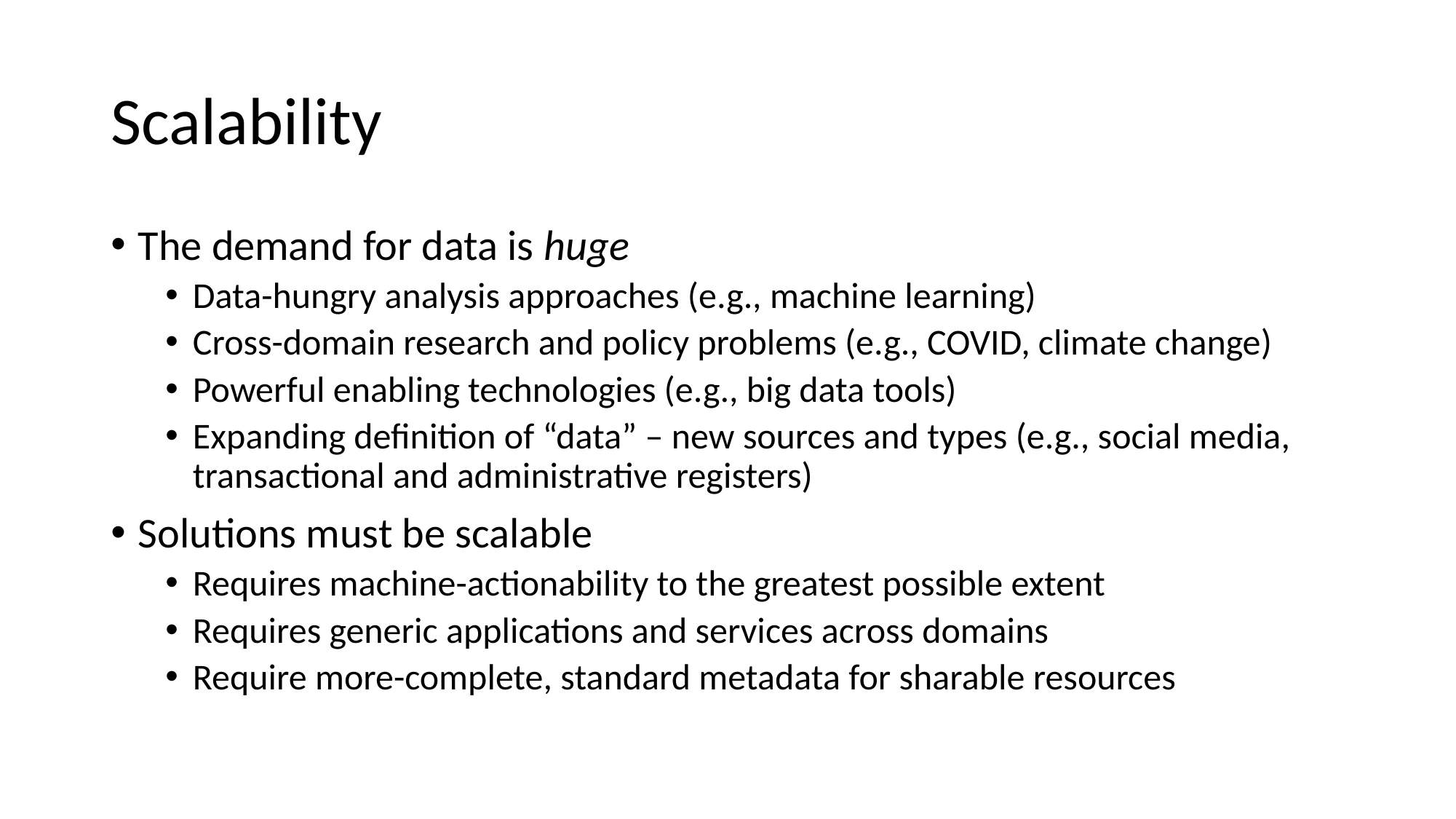

# Scalability
The demand for data is huge
Data-hungry analysis approaches (e.g., machine learning)
Cross-domain research and policy problems (e.g., COVID, climate change)
Powerful enabling technologies (e.g., big data tools)
Expanding definition of “data” – new sources and types (e.g., social media, transactional and administrative registers)
Solutions must be scalable
Requires machine-actionability to the greatest possible extent
Requires generic applications and services across domains
Require more-complete, standard metadata for sharable resources